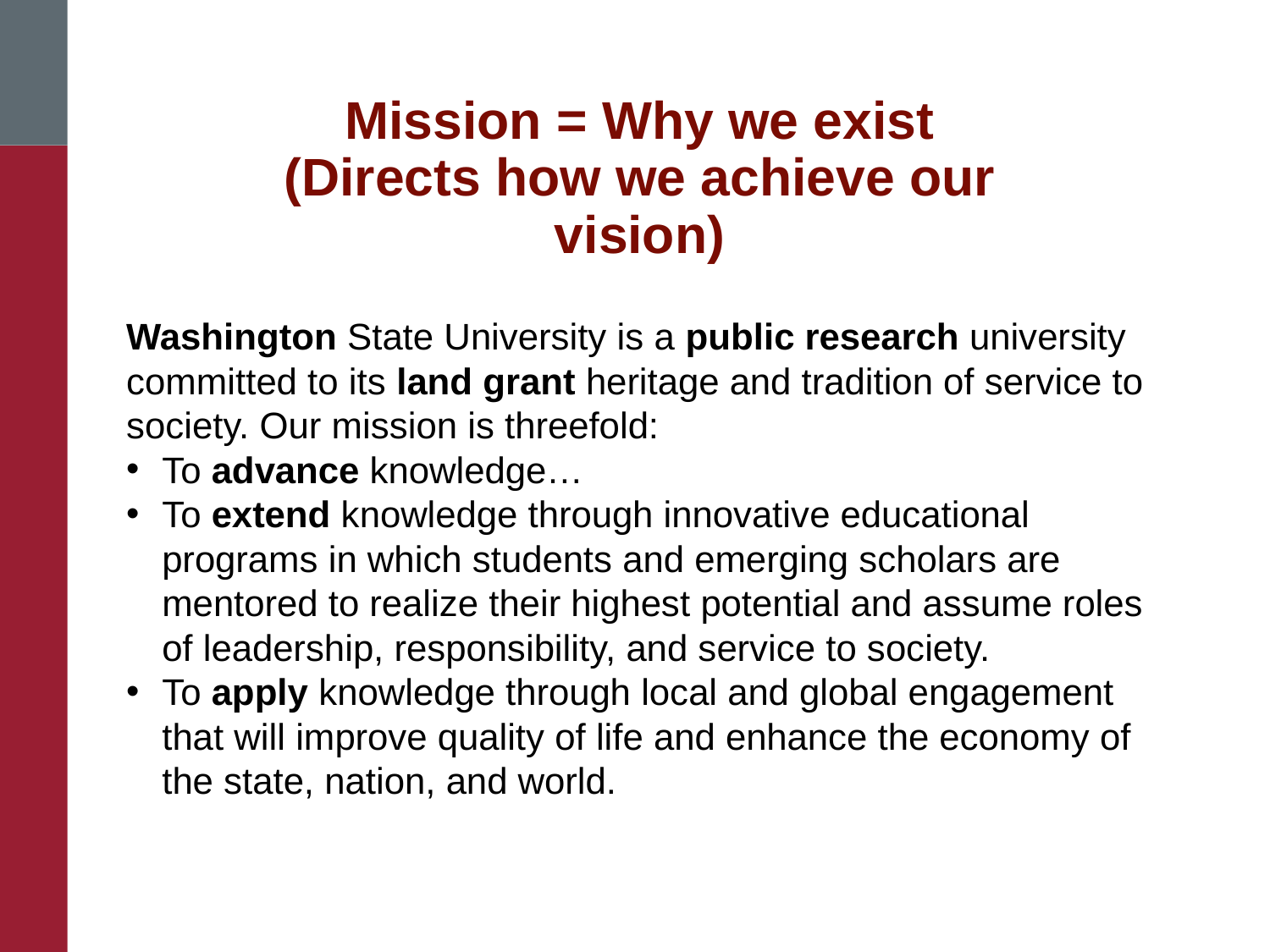

# Mission = Why we exist (Directs how we achieve our vision)
Washington State University is a public research university committed to its land grant heritage and tradition of service to society. Our mission is threefold:
To advance knowledge…
To extend knowledge through innovative educational programs in which students and emerging scholars are mentored to realize their highest potential and assume roles of leadership, responsibility, and service to society.
To apply knowledge through local and global engagement that will improve quality of life and enhance the economy of the state, nation, and world.